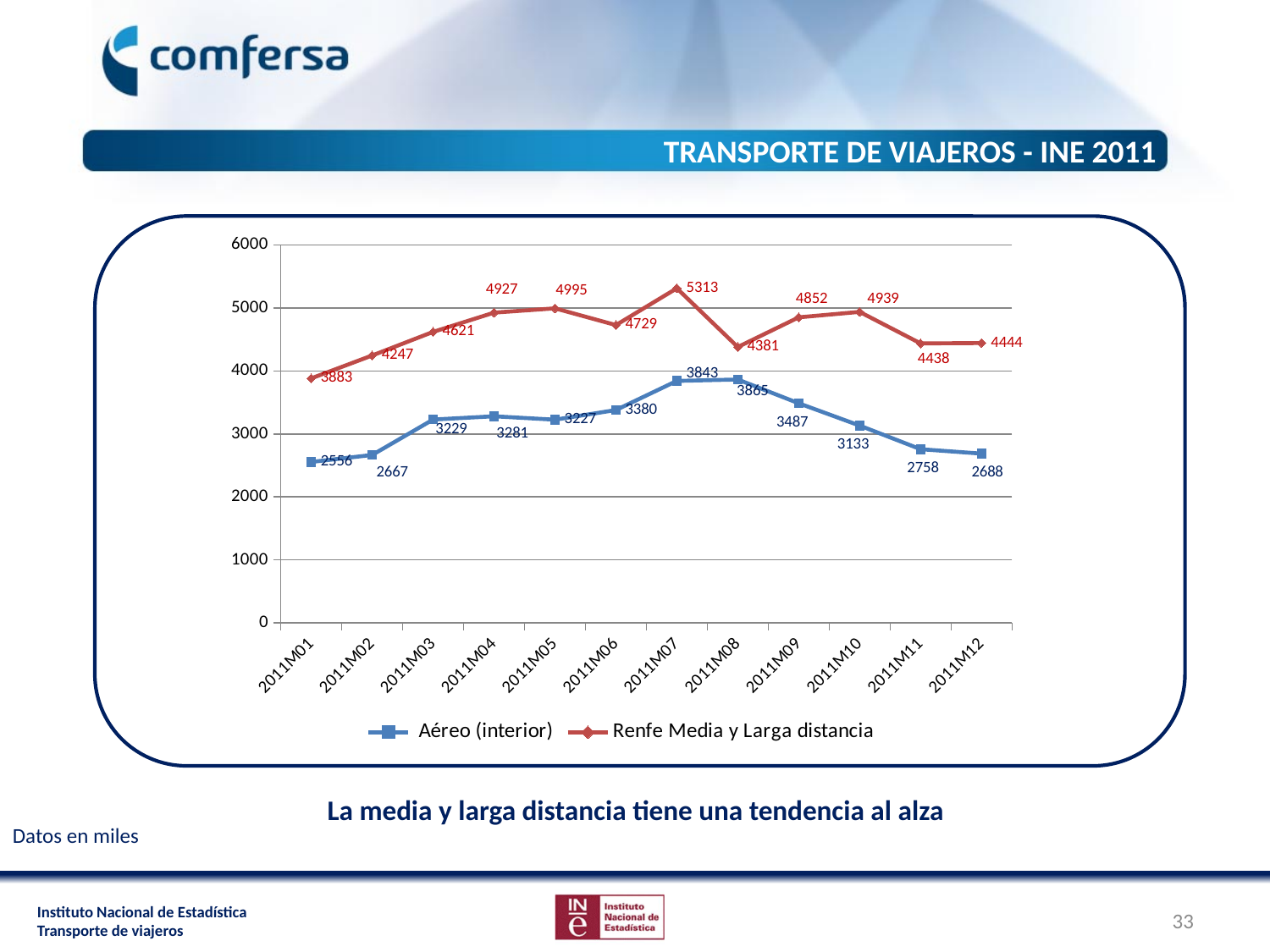

TRANSPORTE DE VIAJEROS - INE 2011

### Chart

| Category |  Aéreo (interior) | Renfe Media y Larga distancia |
|---|---|---|
| 2011M01 | 2556.0 | 3883.0 |
| 2011M02 | 2667.0 | 4247.0 |
| 2011M03 | 3229.0 | 4621.0 |
| 2011M04 | 3281.0 | 4927.0 |
| 2011M05 | 3227.0 | 4995.0 |
| 2011M06 | 3380.0 | 4729.0 |
| 2011M07 | 3843.0 | 5313.0 |
| 2011M08 | 3865.0 | 4381.0 |
| 2011M09 | 3487.0 | 4852.0 |
| 2011M10 | 3133.0 | 4939.0 |
| 2011M11 | 2758.0 | 4438.0 |
| 2011M12 | 2688.0 | 4444.0 |
La media y larga distancia tiene una tendencia al alza
Datos en miles

33